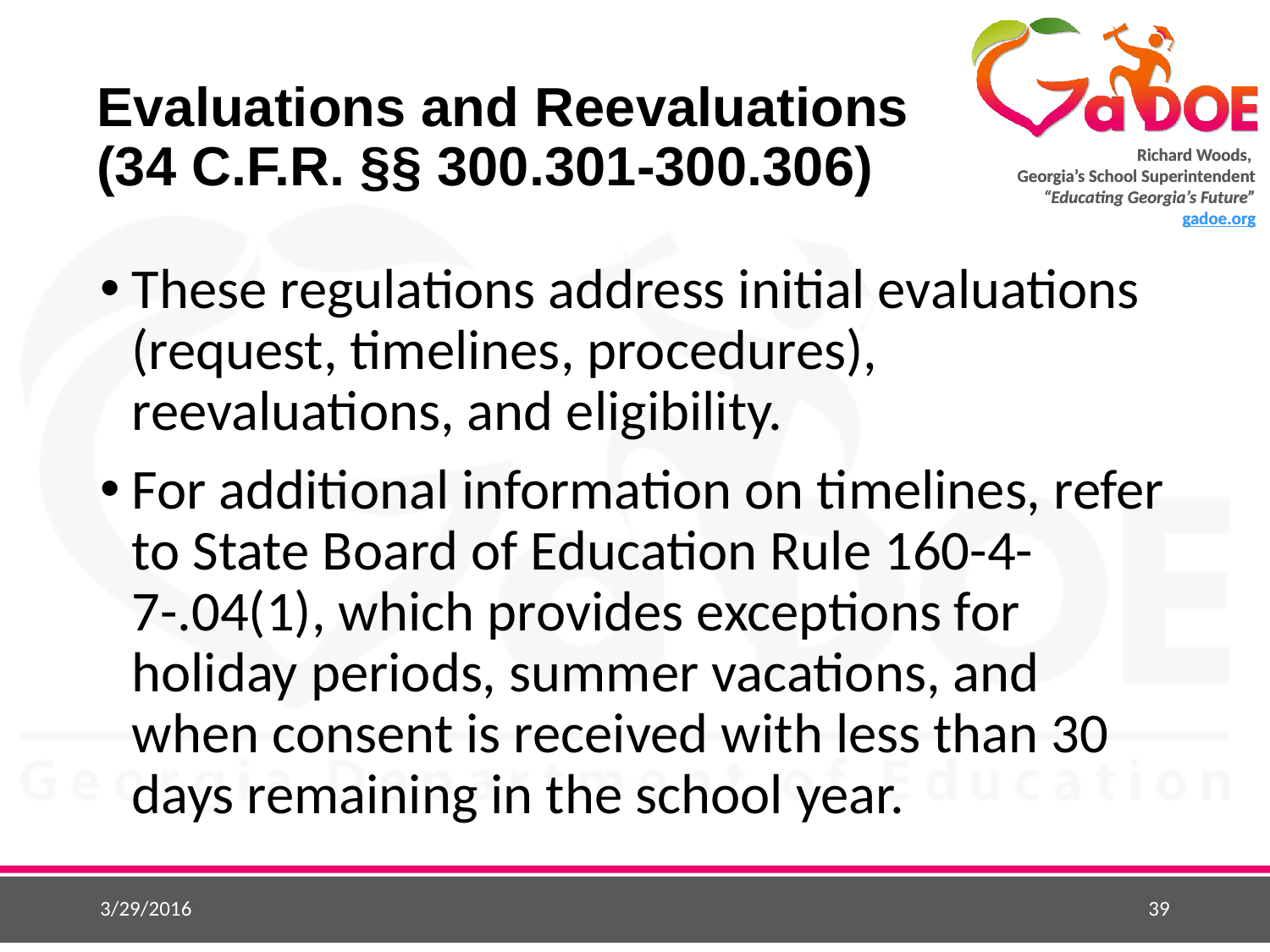

# Evaluations and Reevaluations (34 C.F.R. §§ 300.301-300.306)
These regulations address initial evaluations (request, timelines, procedures), reevaluations, and eligibility.
For additional information on timelines, refer to State Board of Education Rule 160-4-7-.04(1), which provides exceptions for holiday periods, summer vacations, and when consent is received with less than 30 days remaining in the school year.
3/29/2016
39